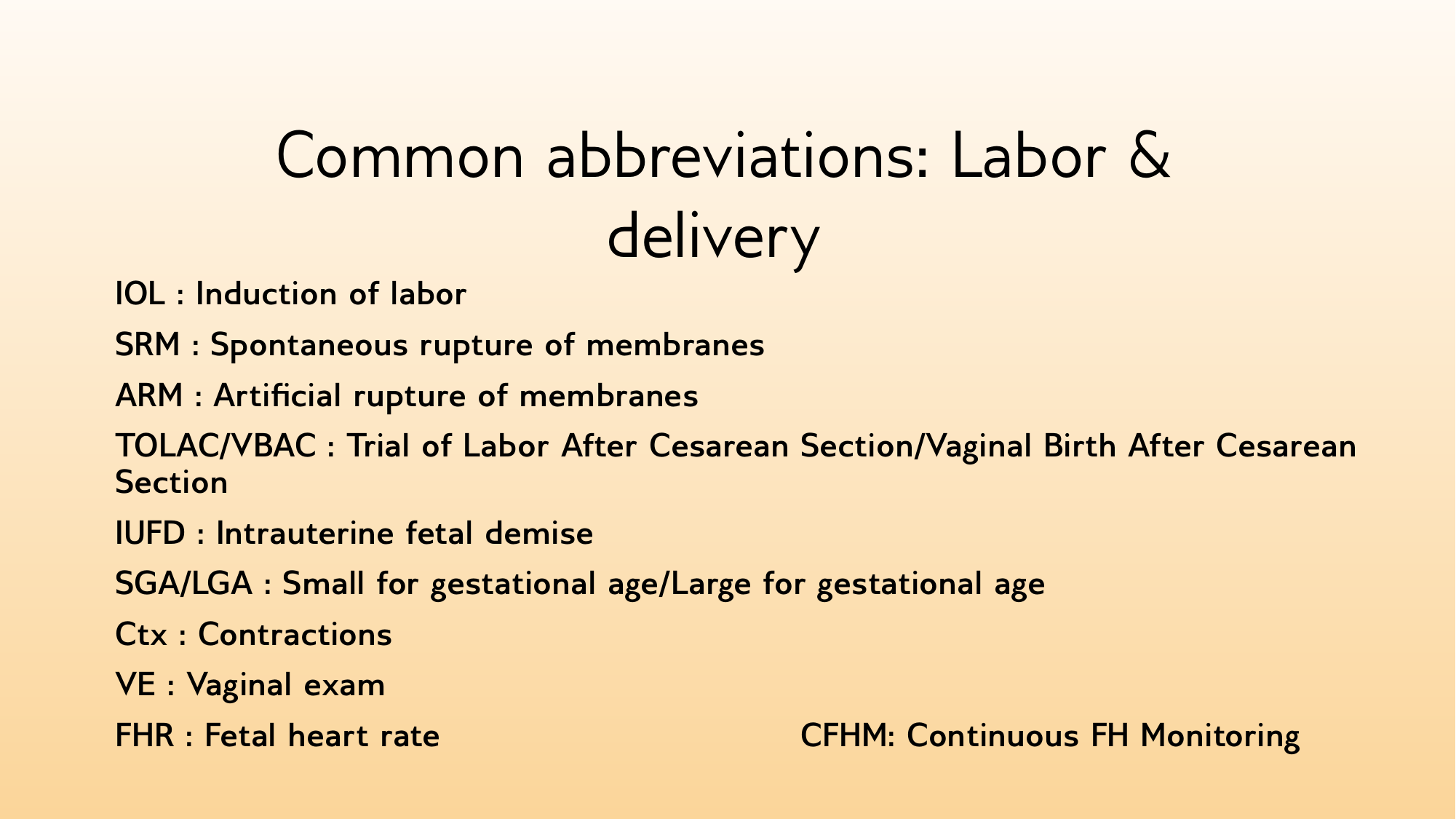

Common abbreviations: Labor & delivery
IOL : Induction of labor
SRM : Spontaneous rupture of membranes
ARM : Artificial rupture of membranes
TOLAC/VBAC : Trial of Labor After Cesarean Section/Vaginal Birth After Cesarean Section
IUFD : Intrauterine fetal demise
SGA/LGA : Small for gestational age/Large for gestational age
Ctx : Contractions
VE : Vaginal exam
FHR : Fetal heart rate                                 CFHM: Continuous FH Monitoring